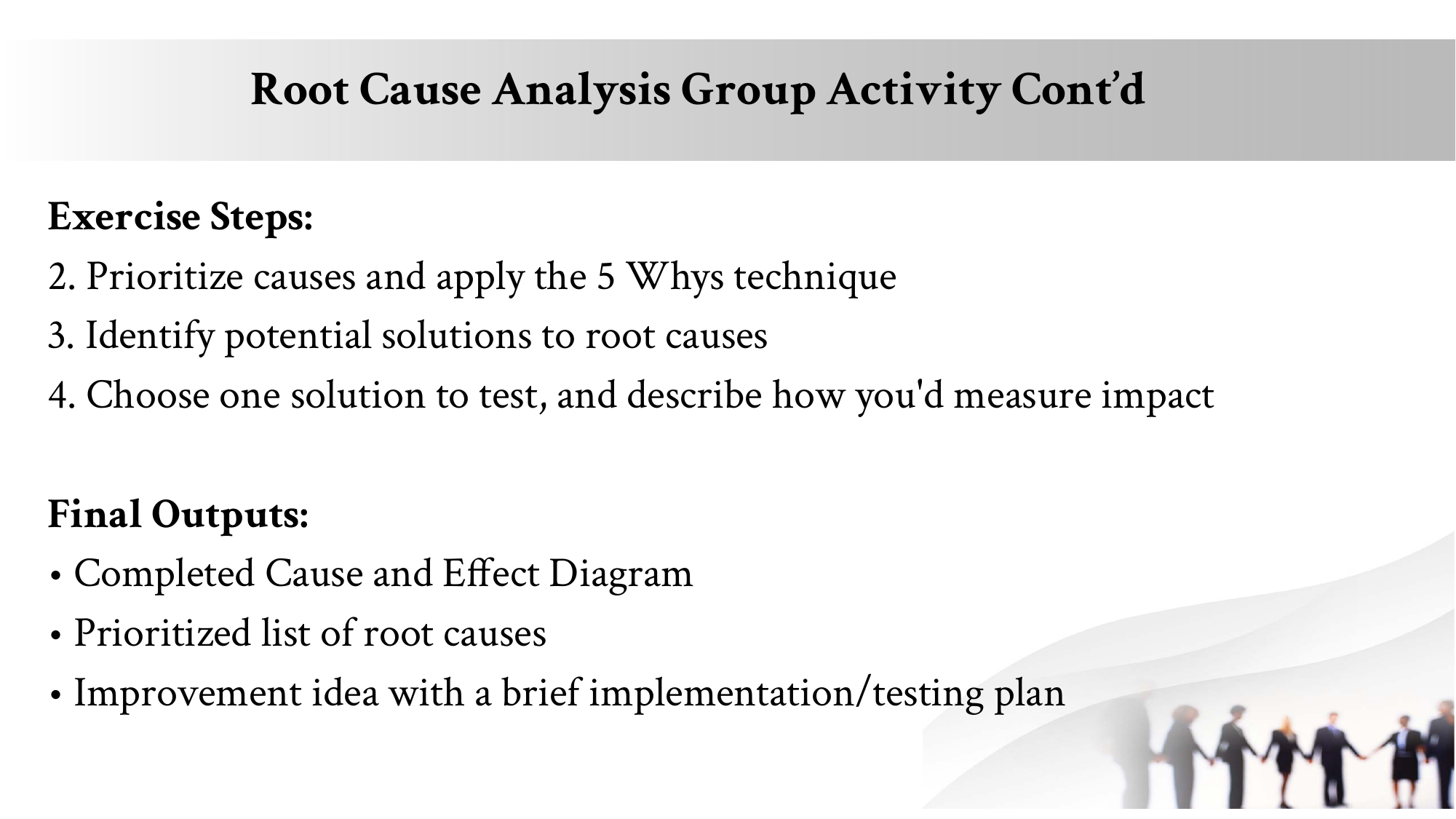

# Root Cause Analysis Group Activity Cont’d
Exercise Steps:
2. Prioritize causes and apply the 5 Whys technique
3. Identify potential solutions to root causes
4. Choose one solution to test, and describe how you'd measure impact

Final Outputs:
• Completed Cause and Effect Diagram
• Prioritized list of root causes
• Improvement idea with a brief implementation/testing plan